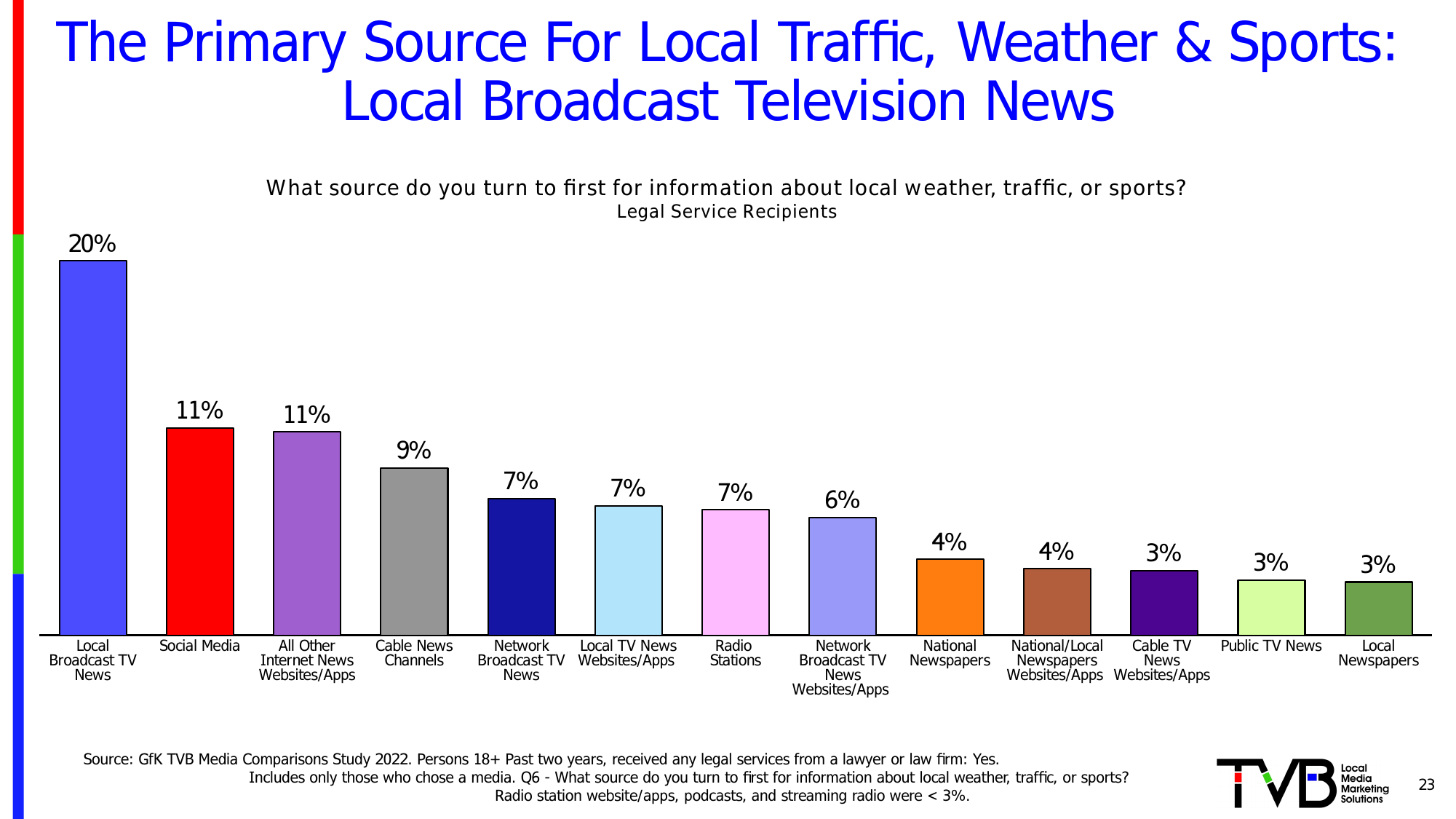

# The Primary Source For Local Traffic, Weather & Sports: Local Broadcast Television News

### Chart

| Category |  |
|---|---|
| Local Broadcast TV News | 0.197 |
| Social Media | 0.109 |
| All Other Internet News Websites/Apps | 0.107 |
| Cable News Channels | 0.088 |
| Network Broadcast TV News | 0.072 |
| Local TV News Websites/Apps  | 0.068 |
| Radio
Stations | 0.066 |
| Network Broadcast TV News Websites/Apps  | 0.062 |
| National Newspapers | 0.04 |
| National/Local Newspapers Websites/Apps  | 0.035 |
| Cable TV
News
Websites/Apps  | 0.034 |
| Public TV News | 0.029 |
| Local Newspapers | 0.028 |
What source do you turn to first for information about local weather, traffic, or sports?
Legal Service Recipients
Source: GfK TVB Media Comparisons Study 2022. Persons 18+ Past two years, received any legal services from a lawyer or law firm: Yes.                                                                    Includes only those who chose a media. Q6 - What source do you turn to first for information about local weather, traffic, or sports?                                                                                             Radio station website/apps, podcasts, and streaming radio were < 3%.
23